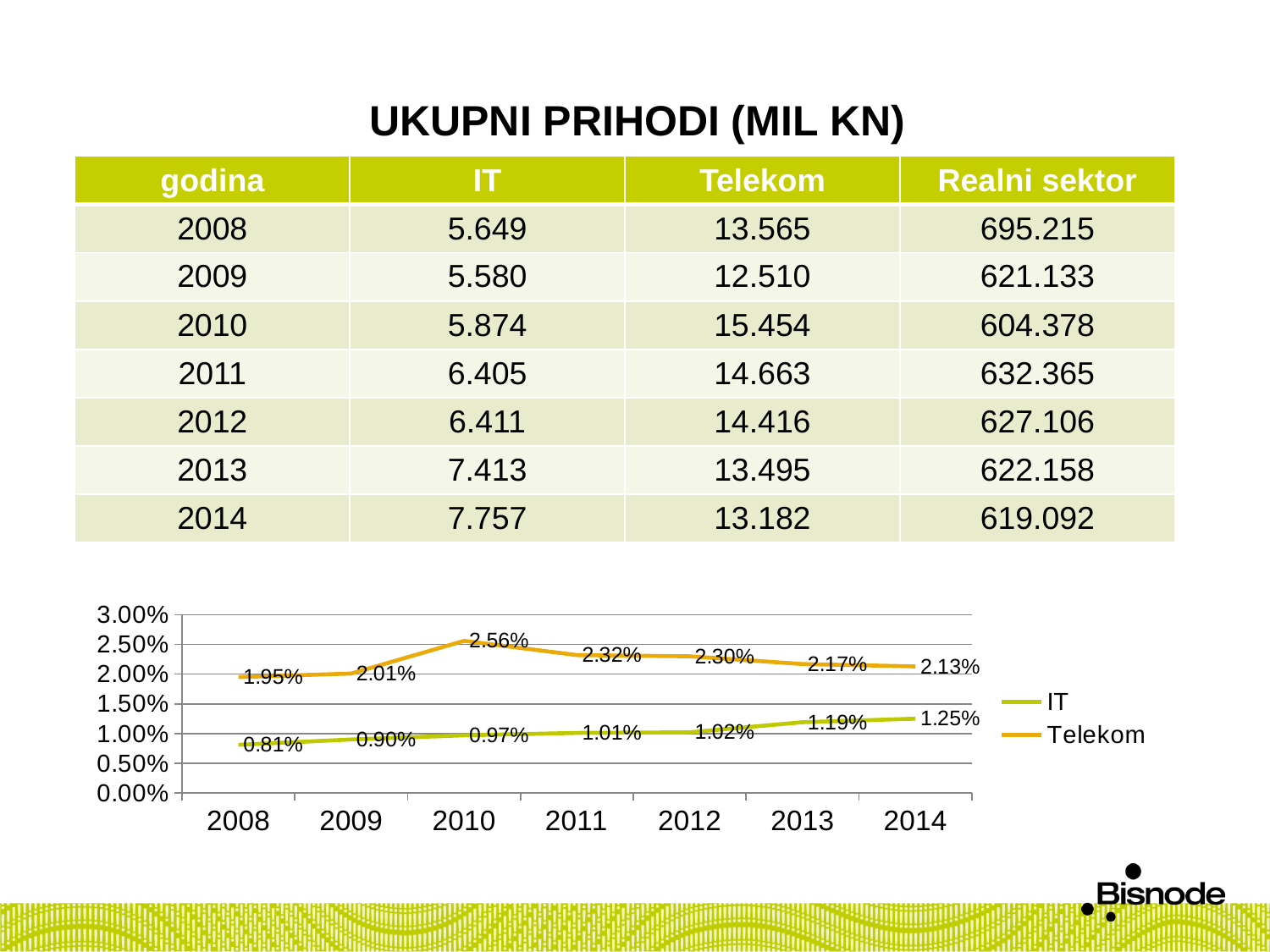

# Ukupni prihodi (mil kn)
| godina | IT | Telekom | Realni sektor |
| --- | --- | --- | --- |
| 2008 | 5.649 | 13.565 | 695.215 |
| 2009 | 5.580 | 12.510 | 621.133 |
| 2010 | 5.874 | 15.454 | 604.378 |
| 2011 | 6.405 | 14.663 | 632.365 |
| 2012 | 6.411 | 14.416 | 627.106 |
| 2013 | 7.413 | 13.495 | 622.158 |
| 2014 | 7.757 | 13.182 | 619.092 |

### Chart

| Category | IT | Telekom |
|---|---|---|
| 2008 | 0.0081 | 0.0195 |
| 2009 | 0.009 | 0.0201 |
| 2010 | 0.0097 | 0.0256 |
| 2011 | 0.0101 | 0.0232 |
| 2012 | 0.0102 | 0.023 |
| 2013 | 0.0119 | 0.0217 |
| 2014 | 0.0125 | 0.0213 |